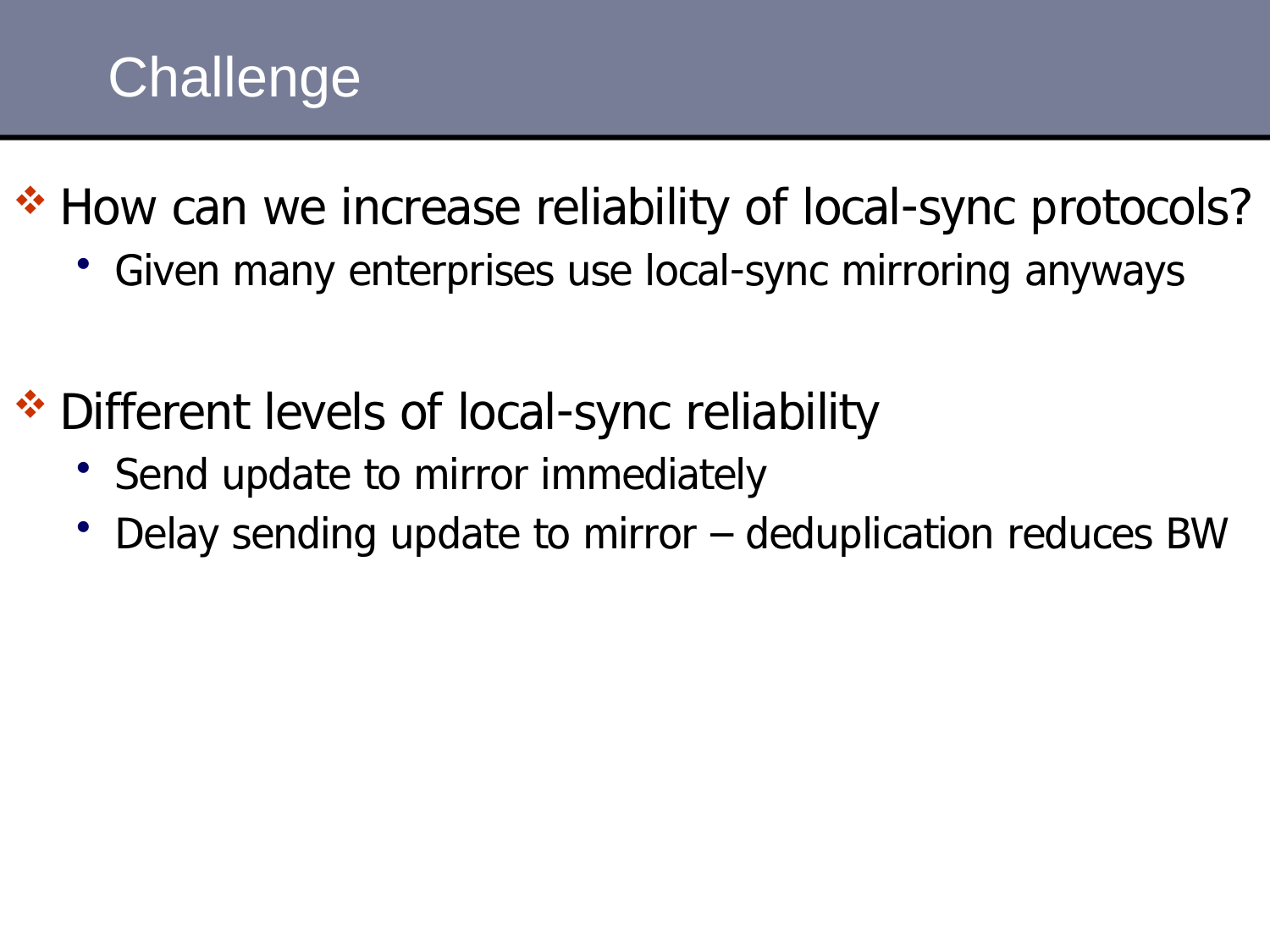

# Challenge
How can we increase reliability of local-sync protocols?
Given many enterprises use local-sync mirroring anyways

Different levels of local-sync reliability
Send update to mirror immediately
Delay sending update to mirror – deduplication reduces BW